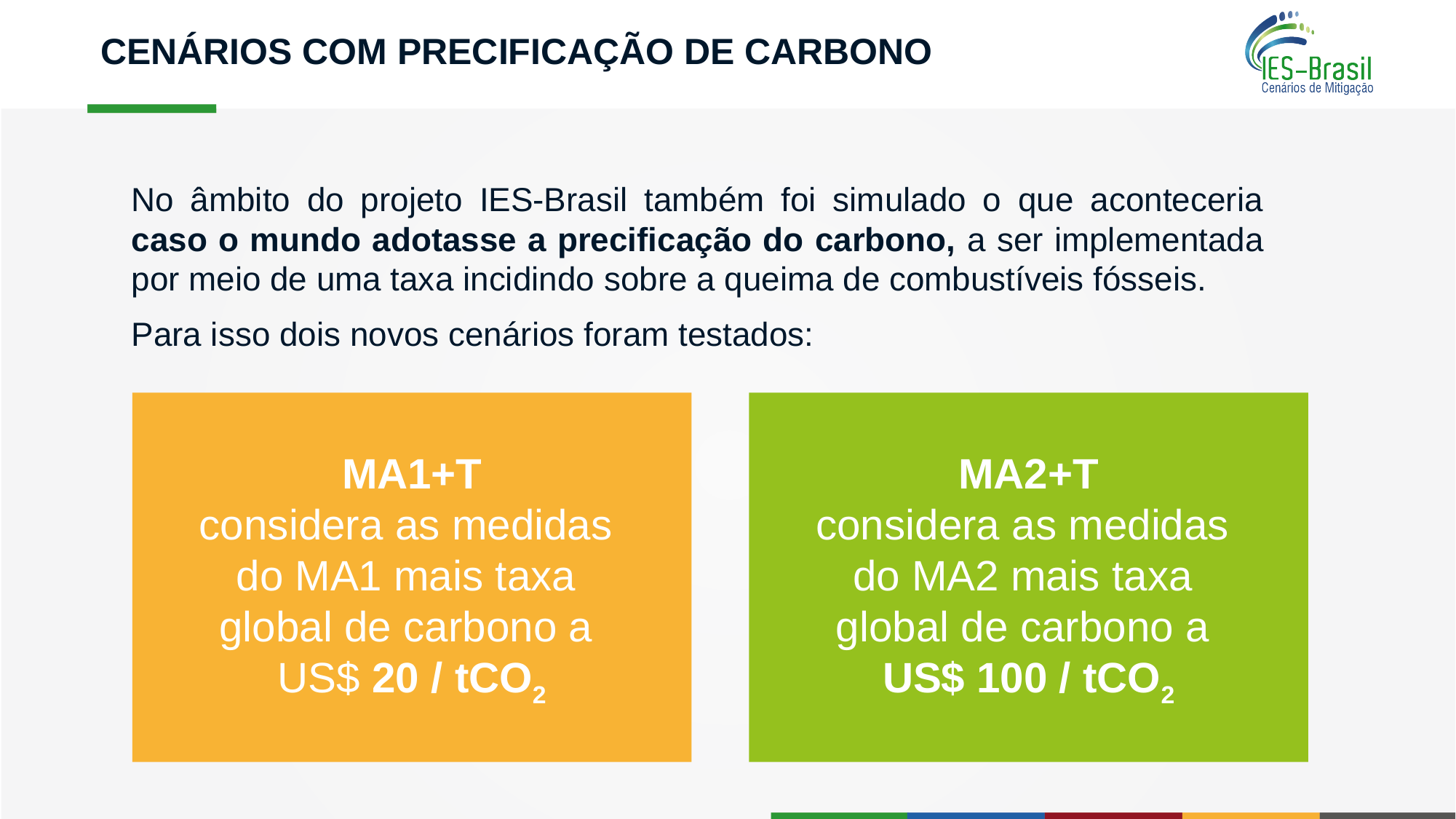

# CENÁRIOS COM PRECIFICAÇÃO DE CARBONO
No âmbito do projeto IES-Brasil também foi simulado o que aconteceria caso o mundo adotasse a precificação do carbono, a ser implementada por meio de uma taxa incidindo sobre a queima de combustíveis fósseis.
Para isso dois novos cenários foram testados:

MA1+T
considera as medidas
do MA1 mais taxa
global de carbono a
US$ 20 / tCO2
MA2+T
considera as medidas
do MA2 mais taxa
global de carbono a
US$ 100 / tCO2